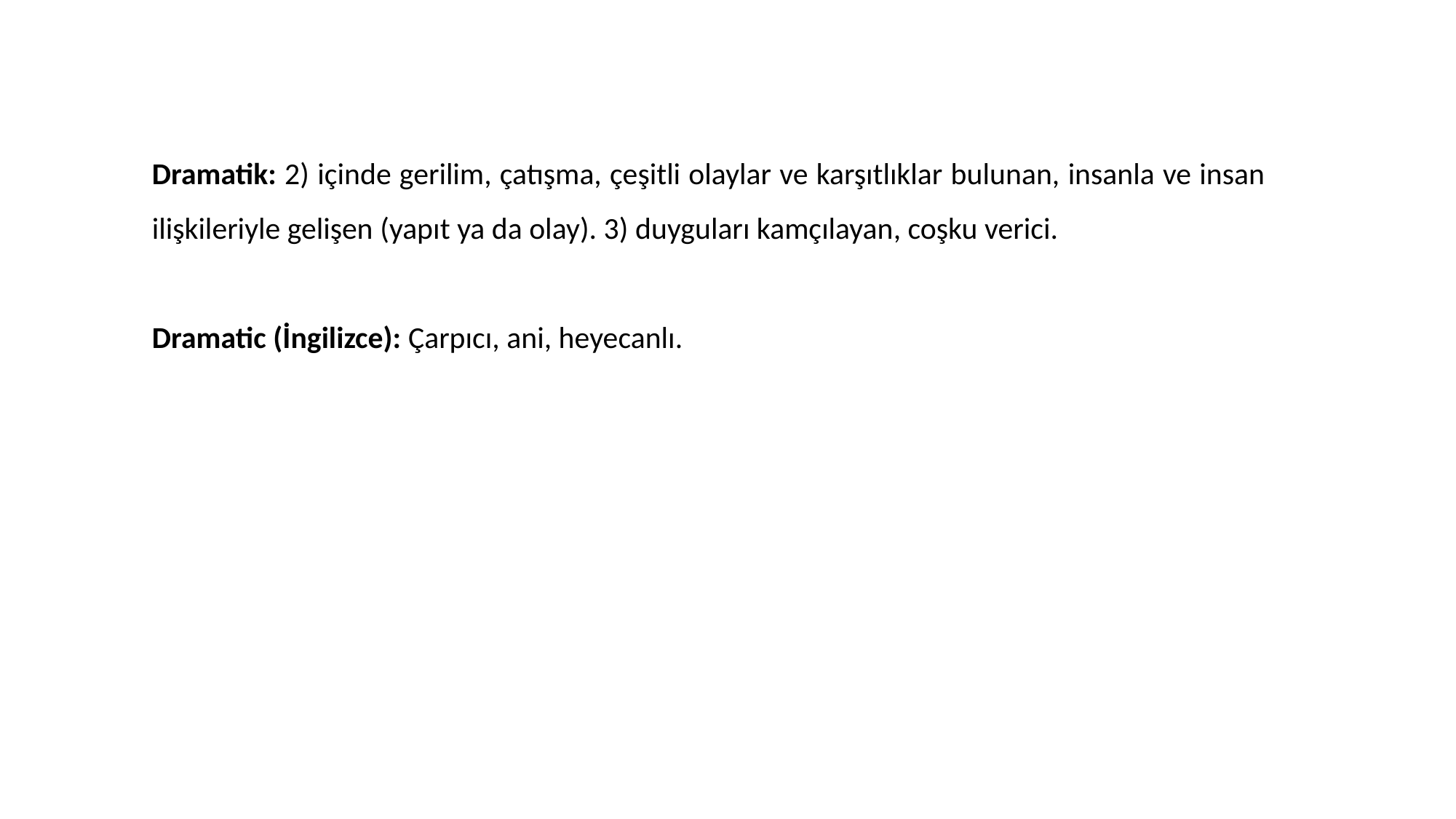

Dramatik: 2) içinde gerilim, çatışma, çeşitli olaylar ve karşıtlıklar bulunan, insanla ve insan ilişkileriyle gelişen (yapıt ya da olay). 3) duyguları kamçılayan, coşku verici.

Dramatic (İngilizce): Çarpıcı, ani, heyecanlı.